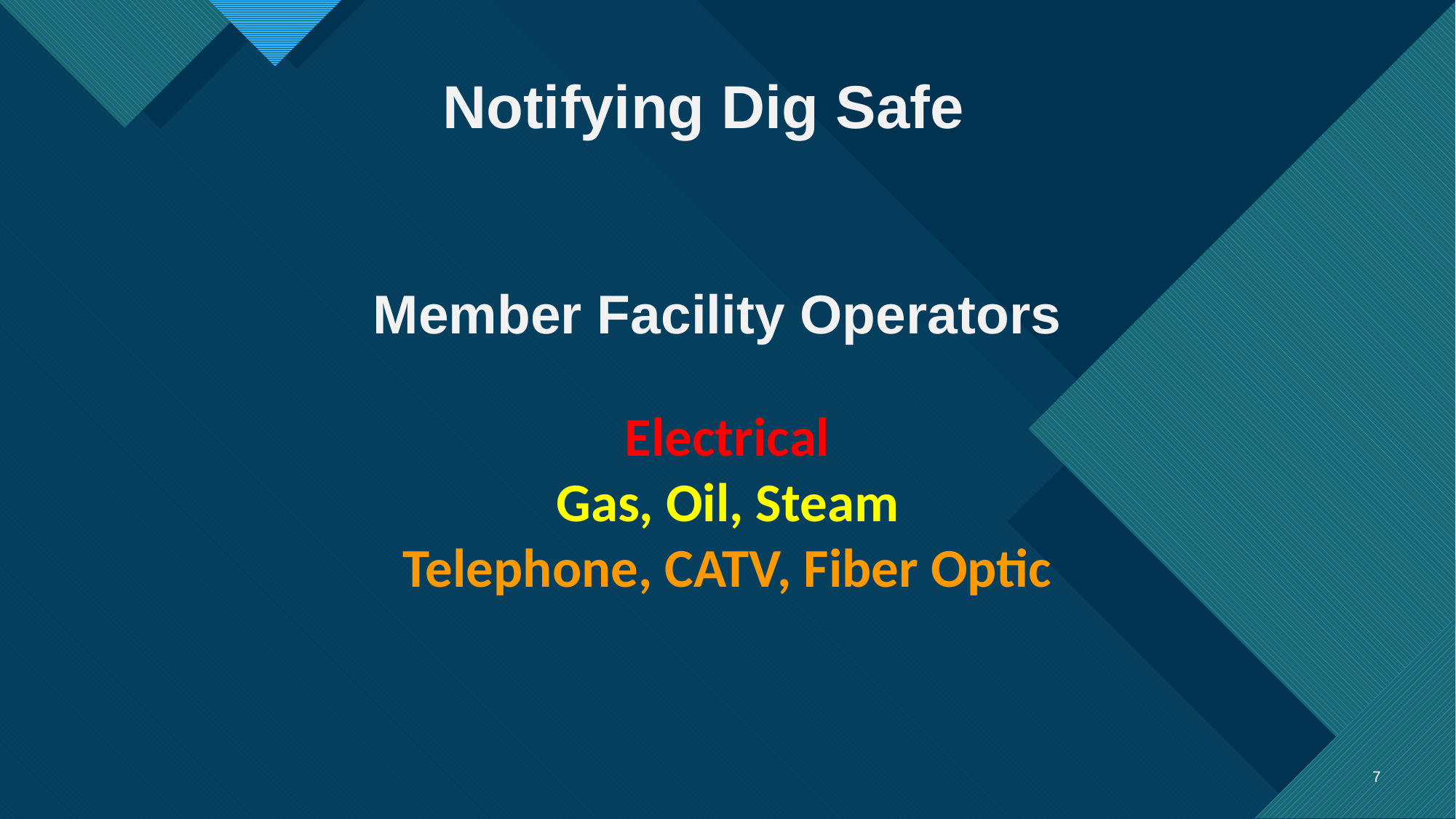

Notifying Dig Safe
Member Facility Operators
Electrical
Gas, Oil, Steam
Telephone, CATV, Fiber Optic
7